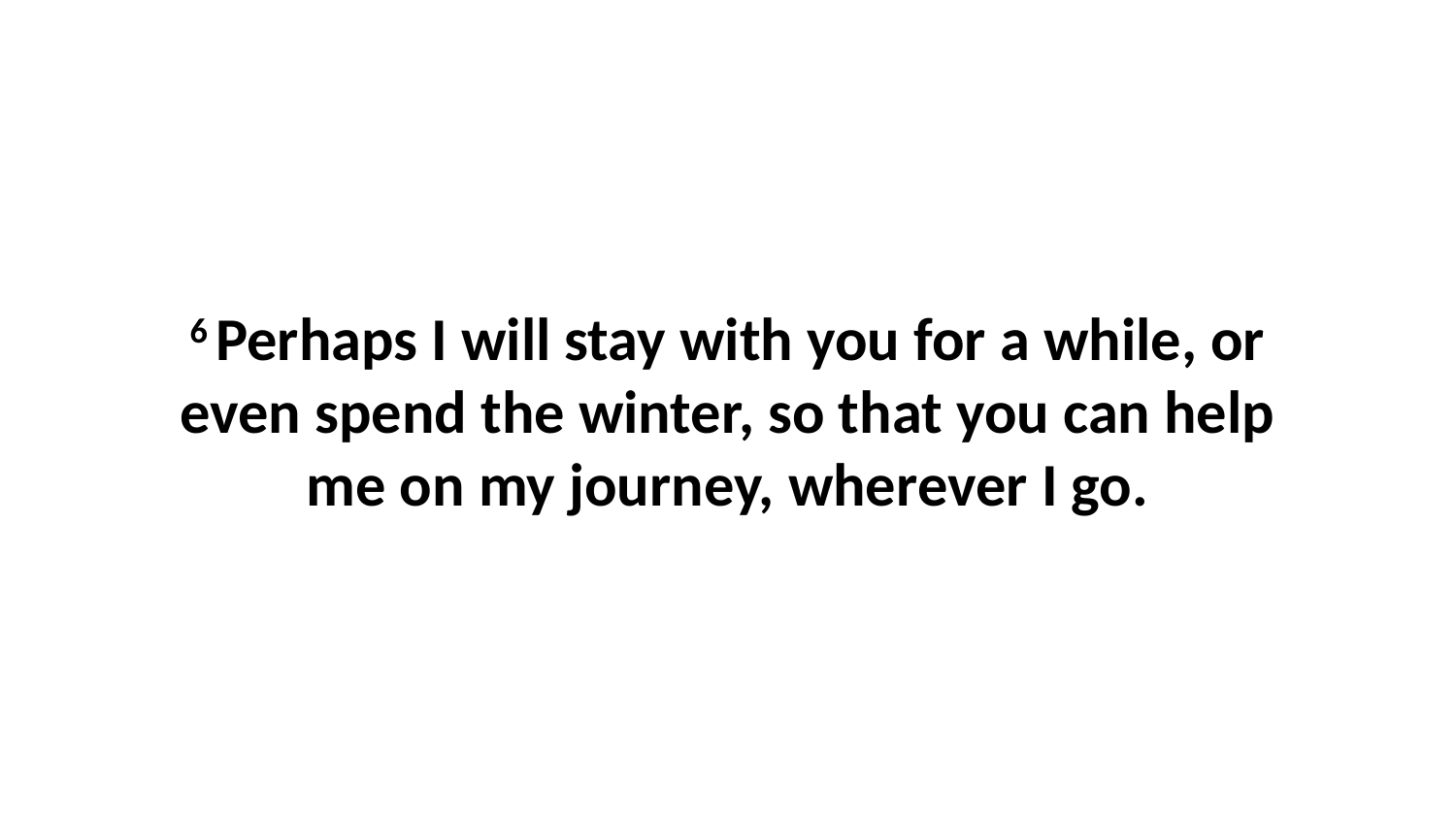

6 Perhaps I will stay with you for a while, or even spend the winter, so that you can help me on my journey, wherever I go.